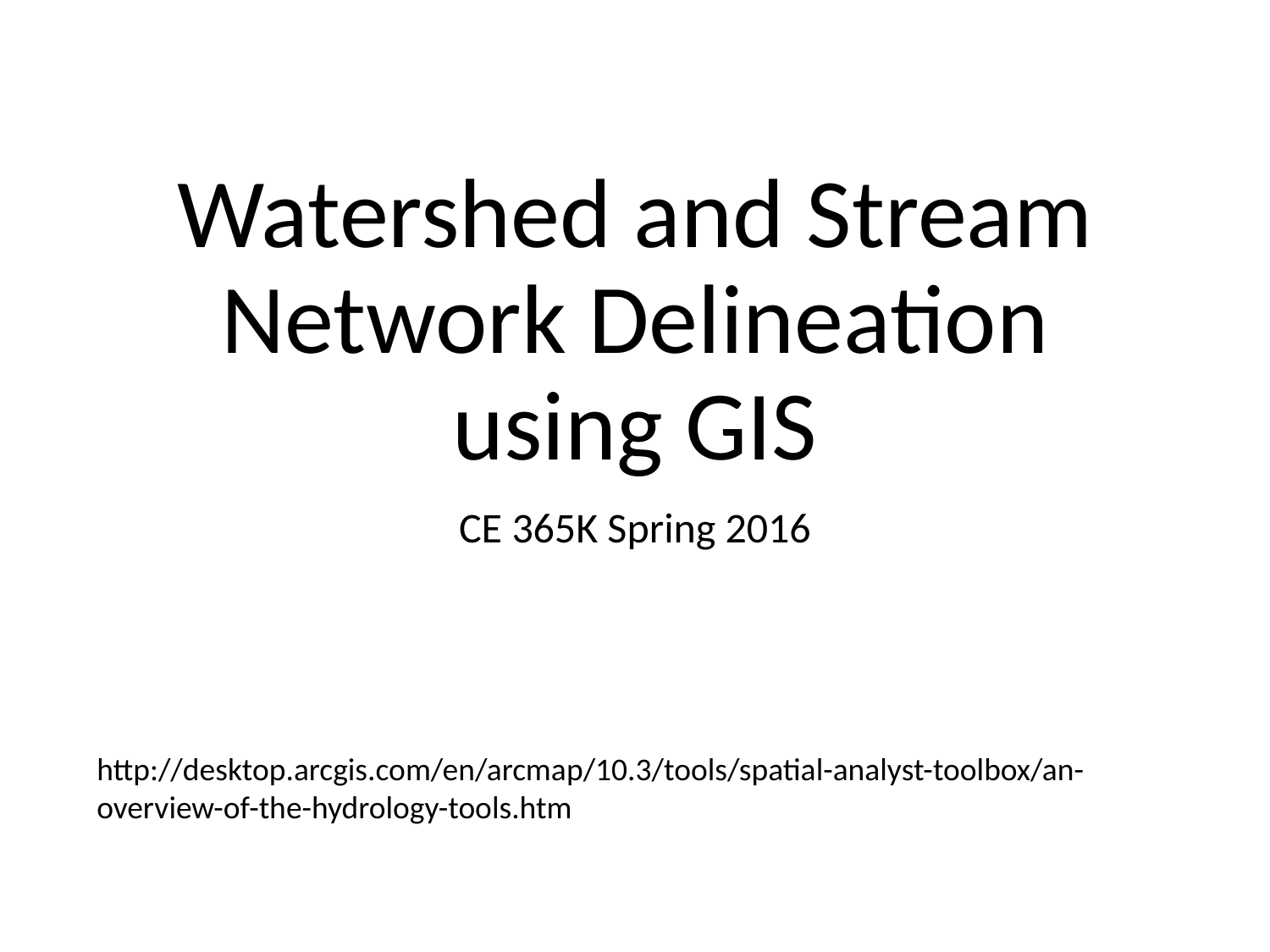

# Watershed and Stream Network Delineation using GIS
CE 365K Spring 2016

http://desktop.arcgis.com/en/arcmap/10.3/tools/spatial-analyst-toolbox/an-overview-of-the-hydrology-tools.htm